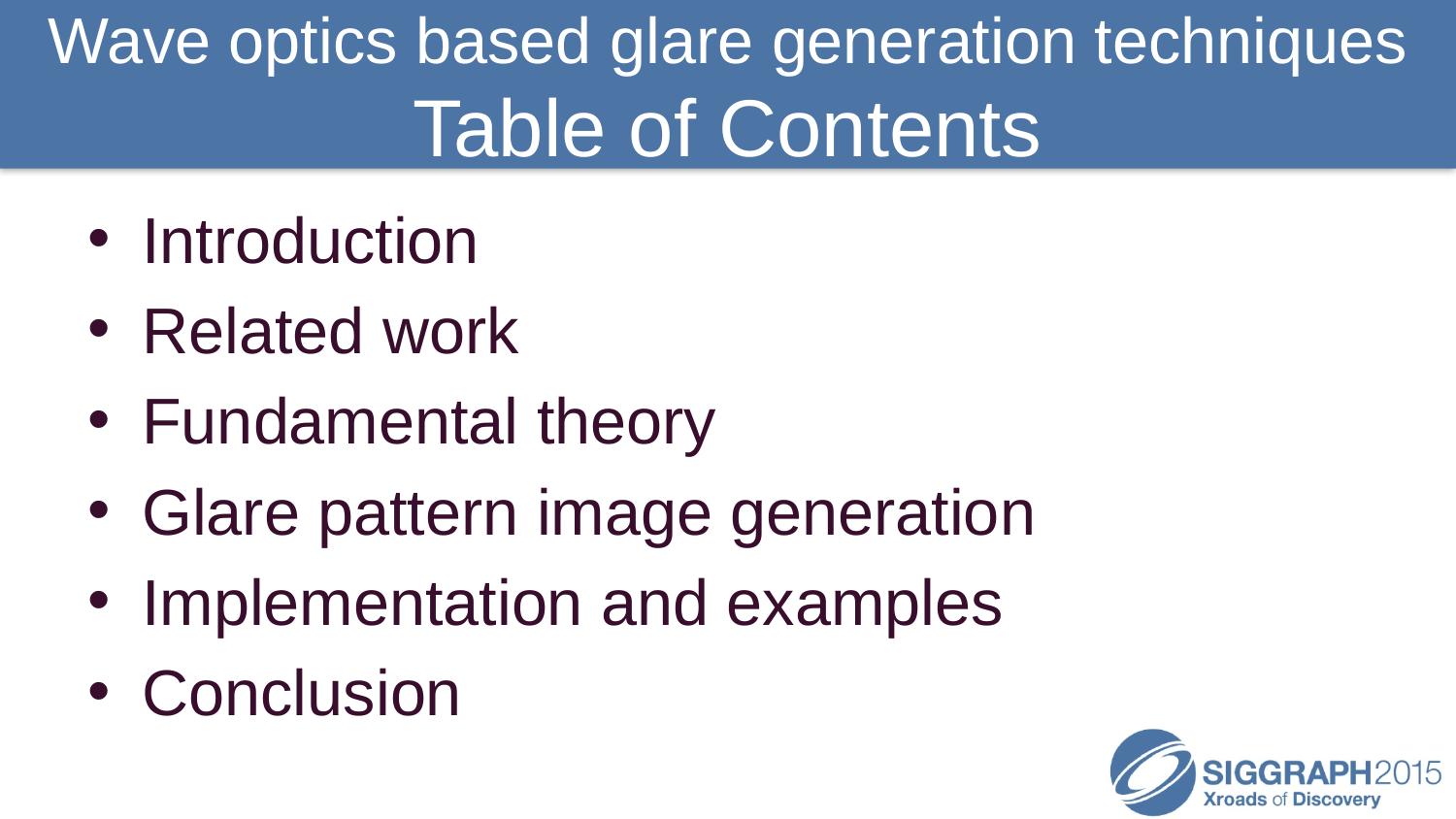

# Wave optics based glare generation techniques Table of Contents
Introduction
Related work
Fundamental theory
Glare pattern image generation
Implementation and examples
Conclusion